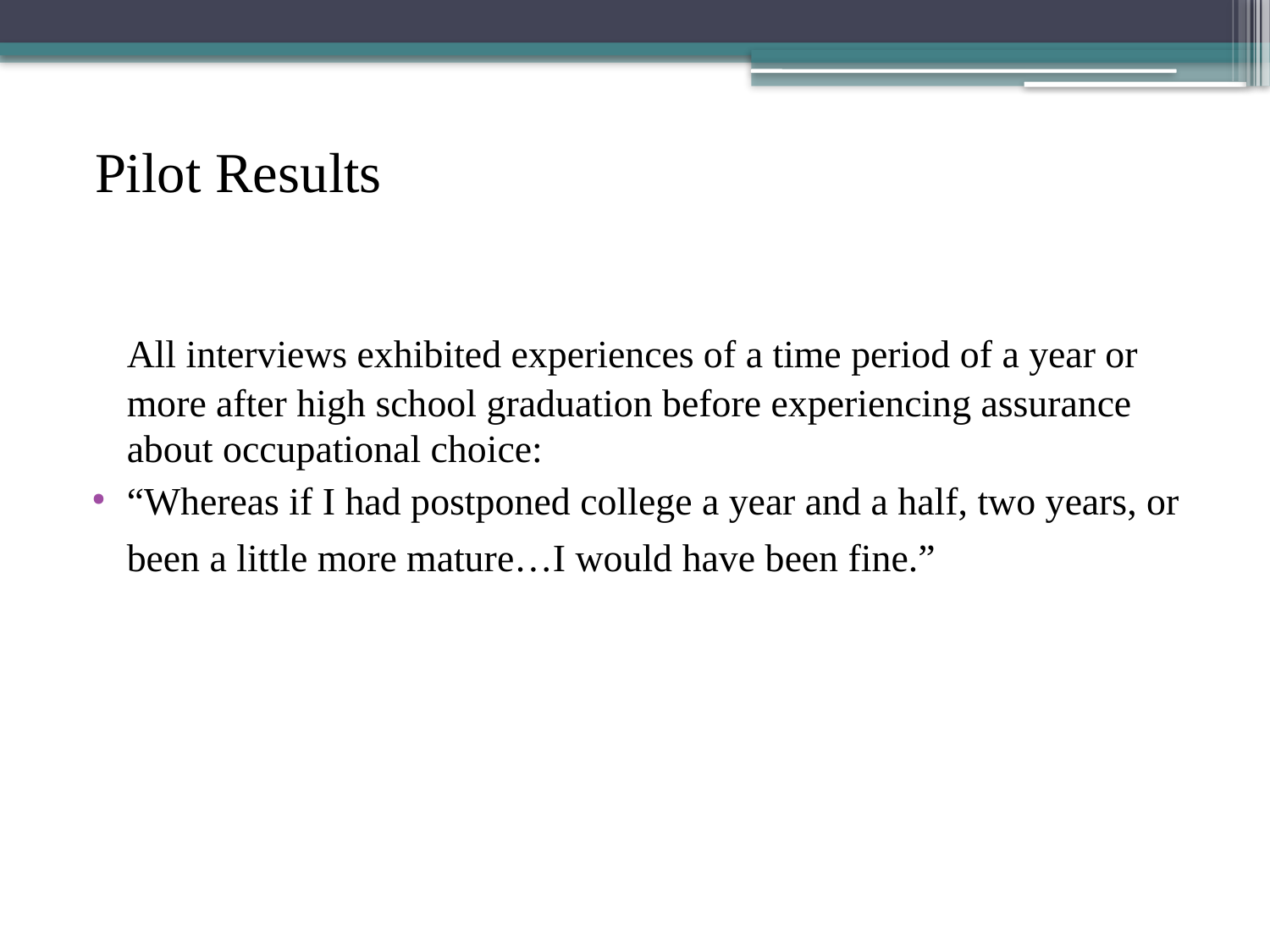

# Pilot Results
   All interviews exhibited experiences of a time period of a year or more after high school graduation before experiencing assurance about occupational choice:
“Whereas if I had postponed college a year and a half, two years, or been a little more mature…I would have been fine.”